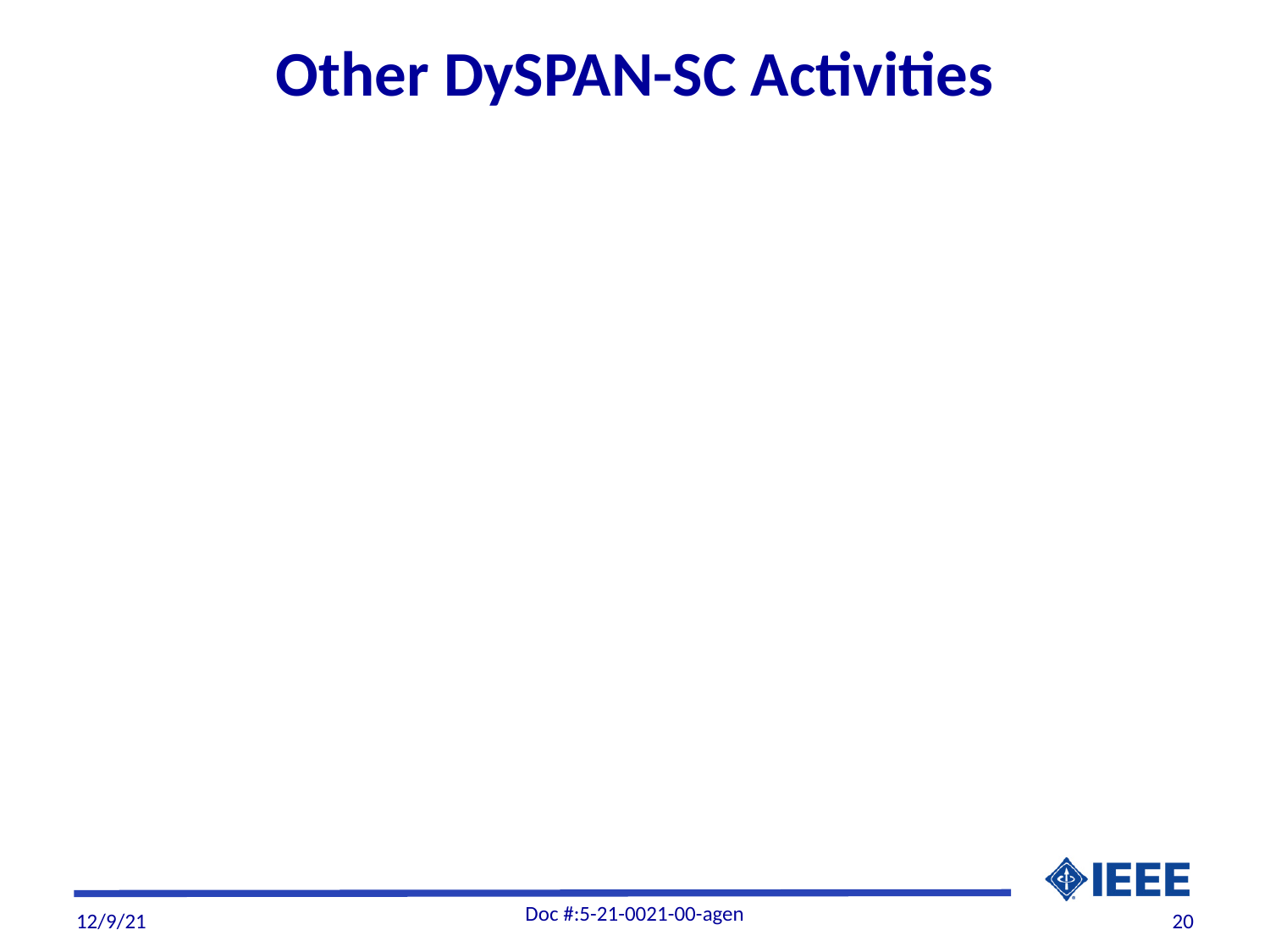

# Other DySPAN-SC Activities

Doc #:5-21-0021-00-agen
12/9/21
20